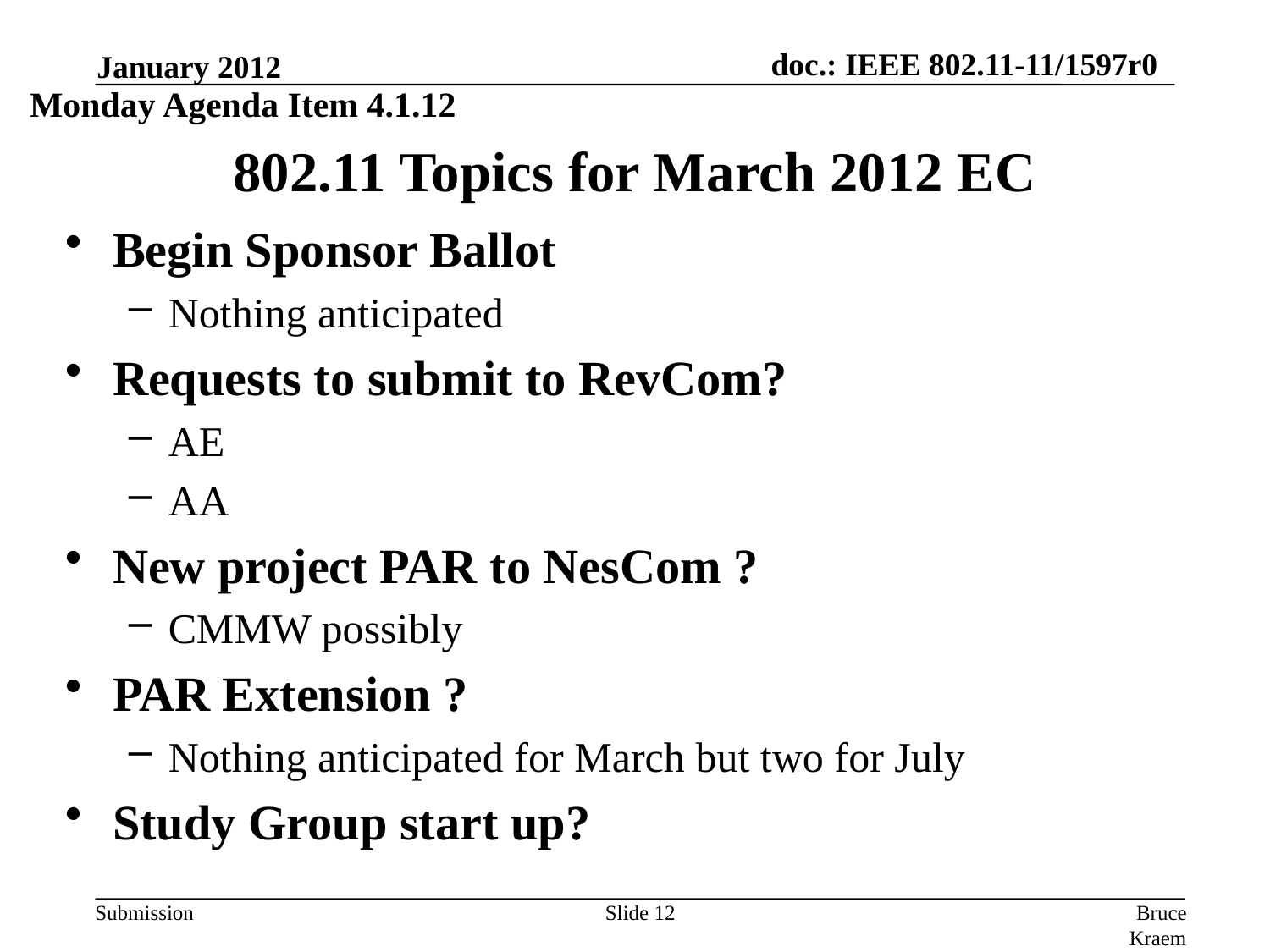

January 2012
Monday Agenda Item 4.1.12
# 802.11 Topics for March 2012 EC
Begin Sponsor Ballot
Nothing anticipated
Requests to submit to RevCom?
AE
AA
New project PAR to NesCom ?
CMMW possibly
PAR Extension ?
Nothing anticipated for March but two for July
Study Group start up?

Slide 12
Bruce Kraemer, Marvell